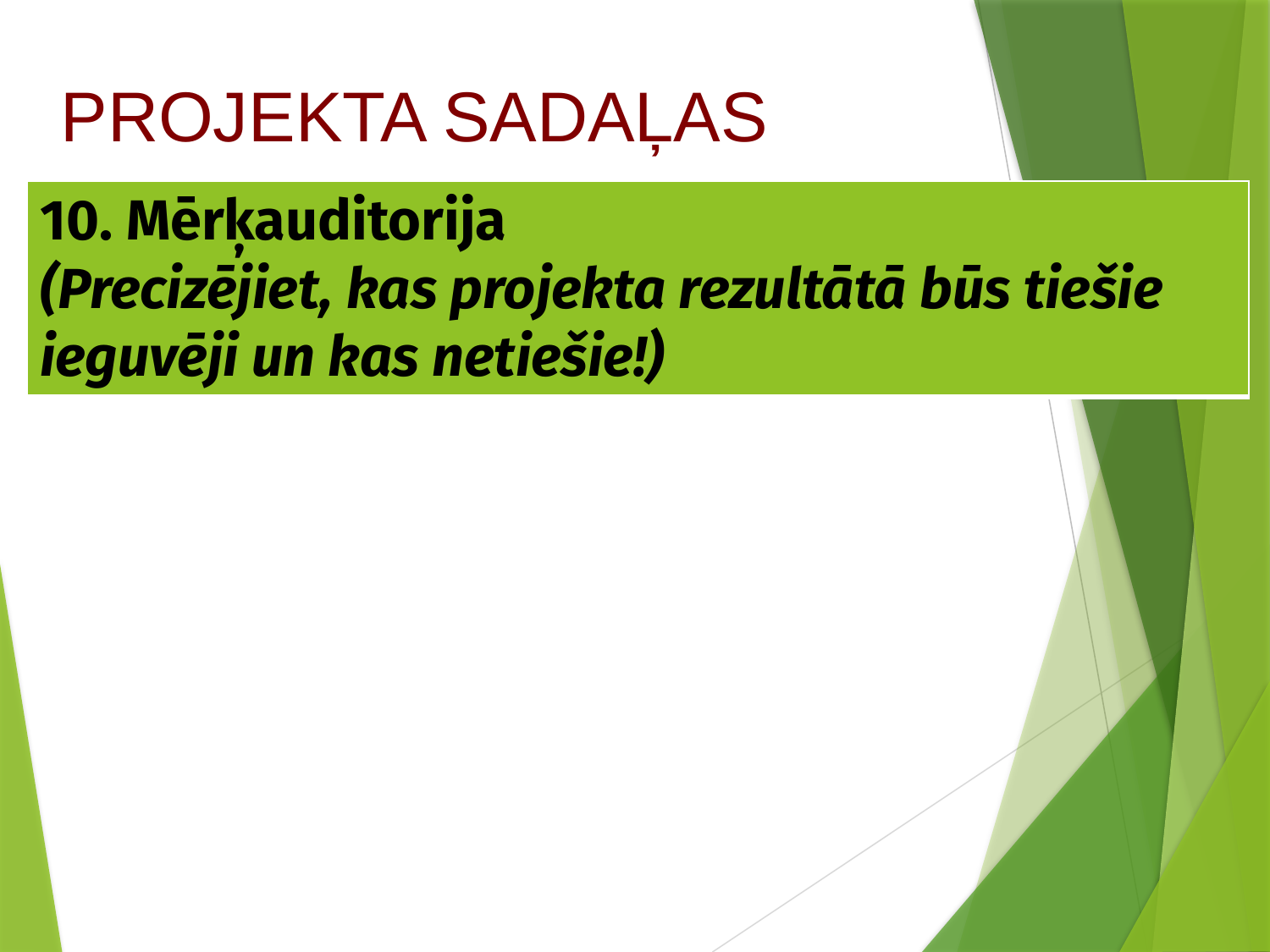

PROJEKTA SADAĻAS

| 10. Mērķauditorija (Precizējiet, kas projekta rezultātā būs tiešie ieguvēji un kas netiešie!) |
| --- |